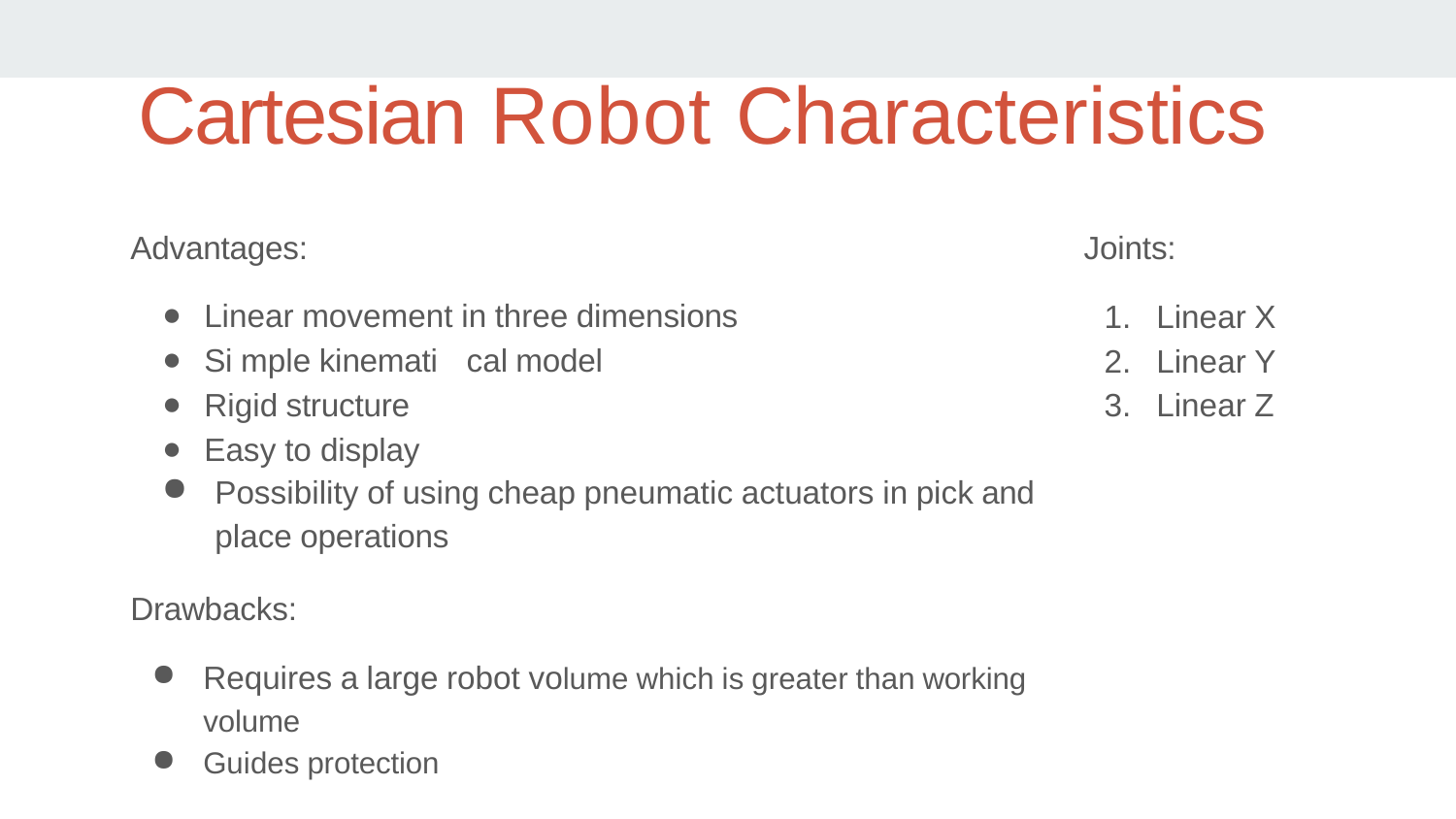

# Cartesian Robot Characteristics
Advantages:
Joints:
●
●
●
●
Possibility of using cheap pneumatic actuators in pick and place operations
Linear X
Linear Y
Linear Z
| Linear movement in three dimensions |  |  |  |
| --- | --- | --- | --- |
| Si | mple kinemati |  | cal model |
| Rigid structure |  |  |  |
| Easy to display |  |  |  |
Drawbacks:
Requires a large robot volume which is greater than working
volume
Guides protection